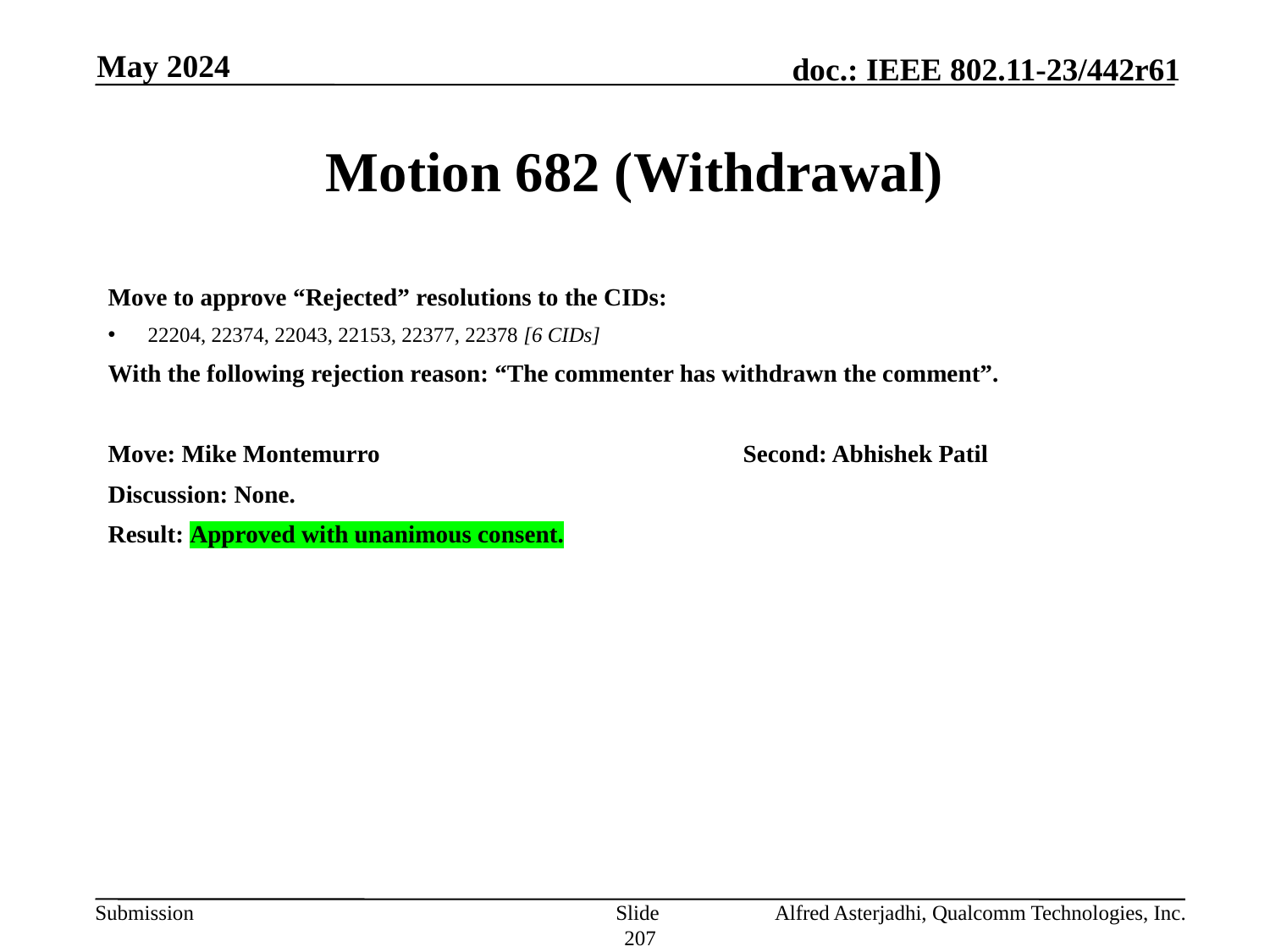

May 2024
# Motion 682 (Withdrawal)
Move to approve “Rejected” resolutions to the CIDs:
22204, 22374, 22043, 22153, 22377, 22378 [6 CIDs]
With the following rejection reason: “The commenter has withdrawn the comment”.

Move: Mike Montemurro			Second: Abhishek Patil
Discussion: None.
Result: Approved with unanimous consent.

Slide 207
Alfred Asterjadhi, Qualcomm Technologies, Inc.